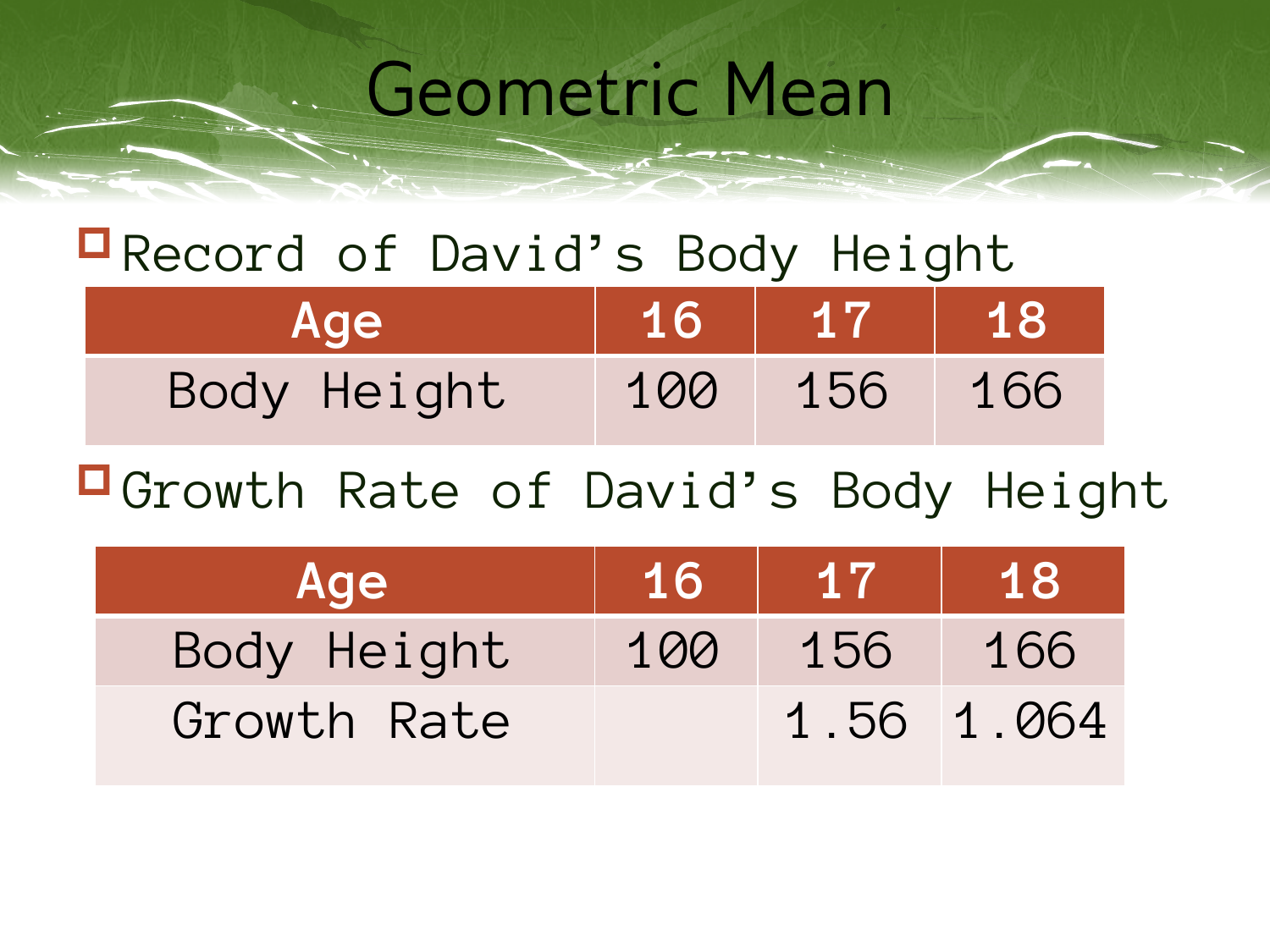

# Geometric Mean
Record of David’s Body Height

Growth Rate of David’s Body Height
| Age | 16 | 17 | 18 |
| --- | --- | --- | --- |
| Body Height | 100 | 156 | 166 |
| Age | 16 | 17 | 18 |
| --- | --- | --- | --- |
| Body Height | 100 | 156 | 166 |
| Growth Rate |  | 1.56 | 1.064 |